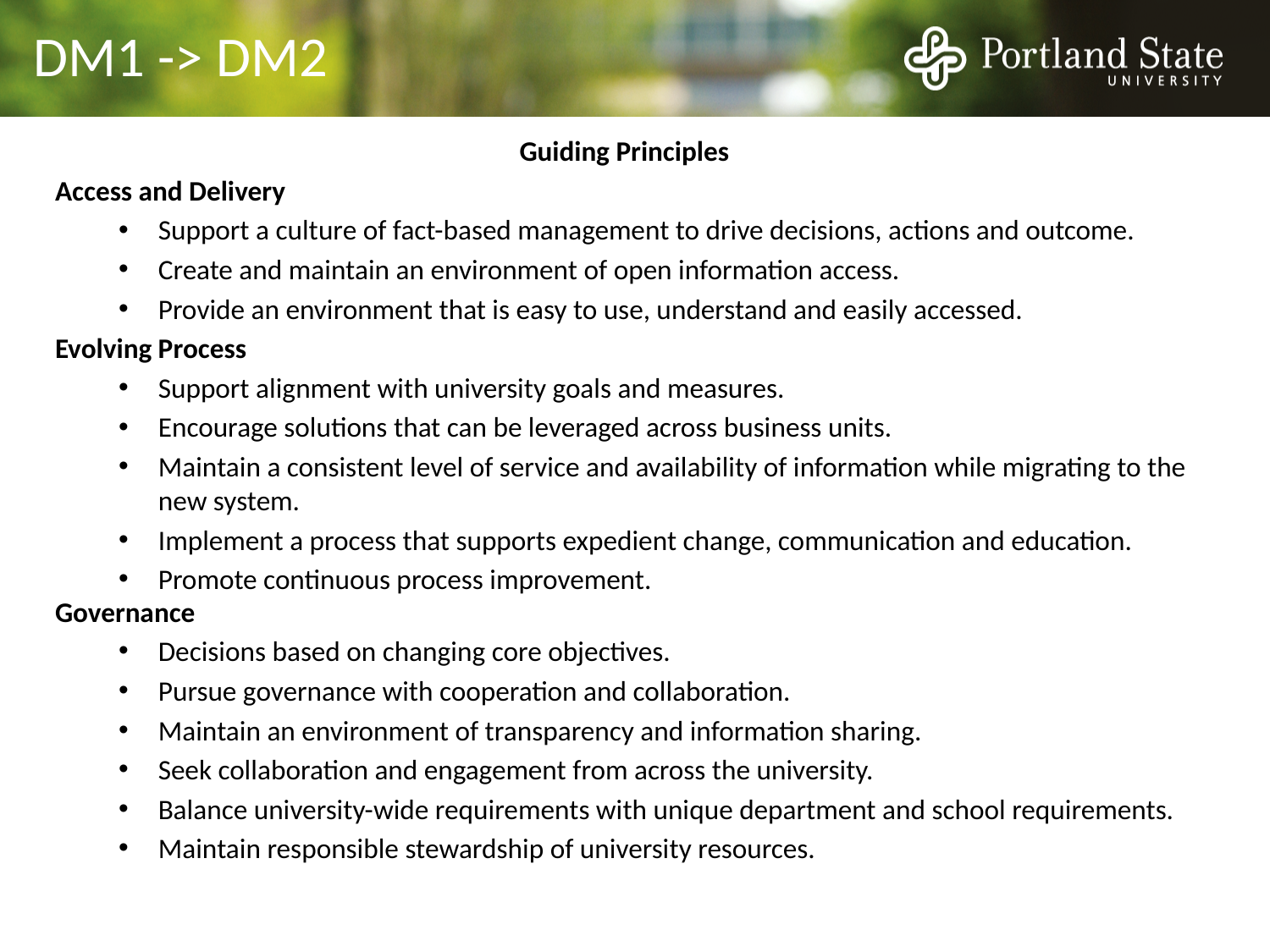

# DM1 -> DM2
Guiding Principles
Access and Delivery
Support a culture of fact-based management to drive decisions, actions and outcome.
Create and maintain an environment of open information access.
Provide an environment that is easy to use, understand and easily accessed.
Evolving Process
Support alignment with university goals and measures.
Encourage solutions that can be leveraged across business units.
Maintain a consistent level of service and availability of information while migrating to the new system.
Implement a process that supports expedient change, communication and education.
Promote continuous process improvement.
Governance
Decisions based on changing core objectives.
Pursue governance with cooperation and collaboration.
Maintain an environment of transparency and information sharing.
Seek collaboration and engagement from across the university.
Balance university-wide requirements with unique department and school requirements.
Maintain responsible stewardship of university resources.